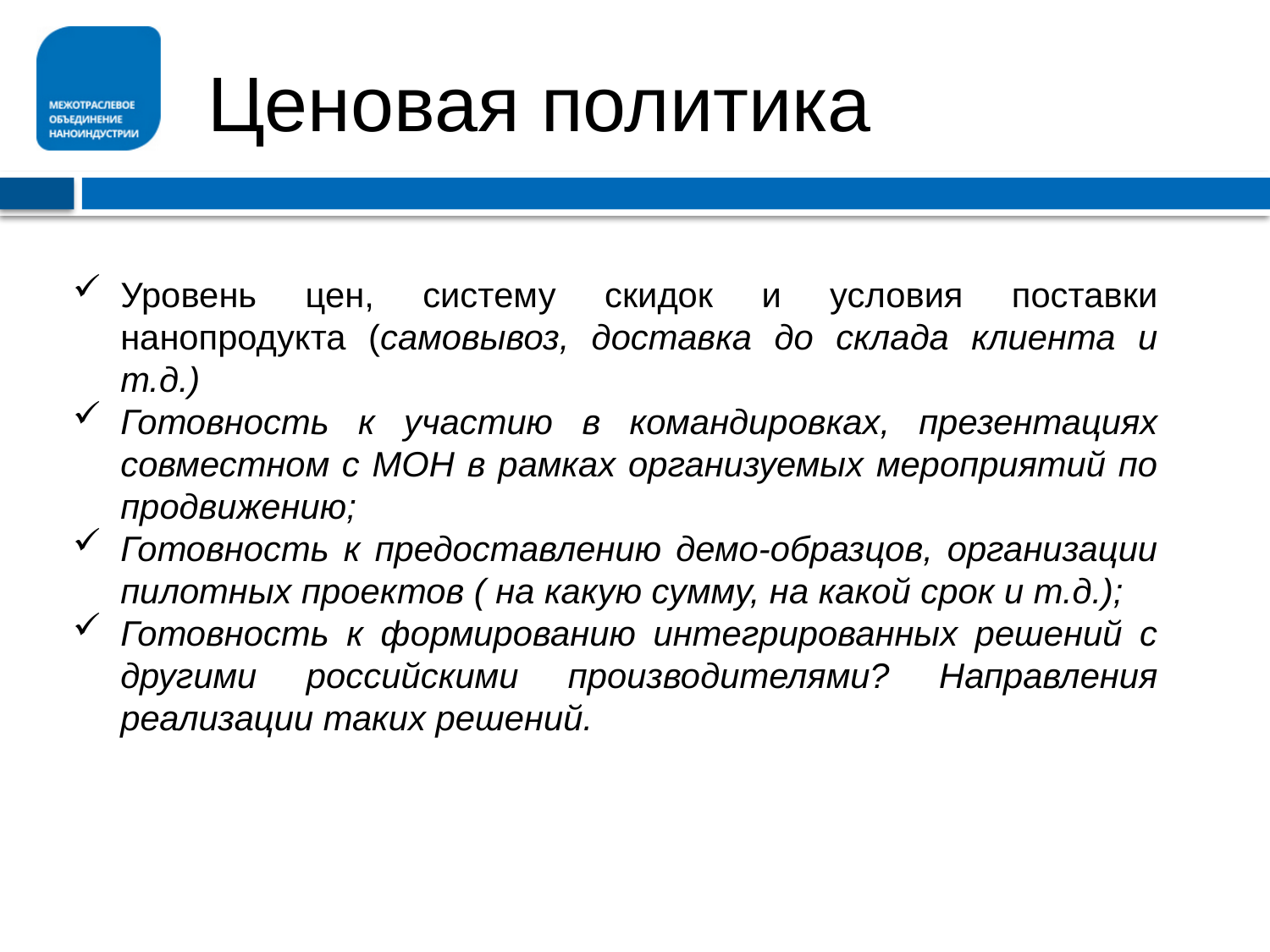

# Ценовая политика
Уровень цен, систему скидок и условия поставки нанопродукта (самовывоз, доставка до склада клиента и т.д.)
Готовность к участию в командировках, презентациях совместном с МОН в рамках организуемых мероприятий по продвижению;
Готовность к предоставлению демо-образцов, организации пилотных проектов ( на какую сумму, на какой срок и т.д.);
Готовность к формированию интегрированных решений с другими российскими производителями? Направления реализации таких решений.